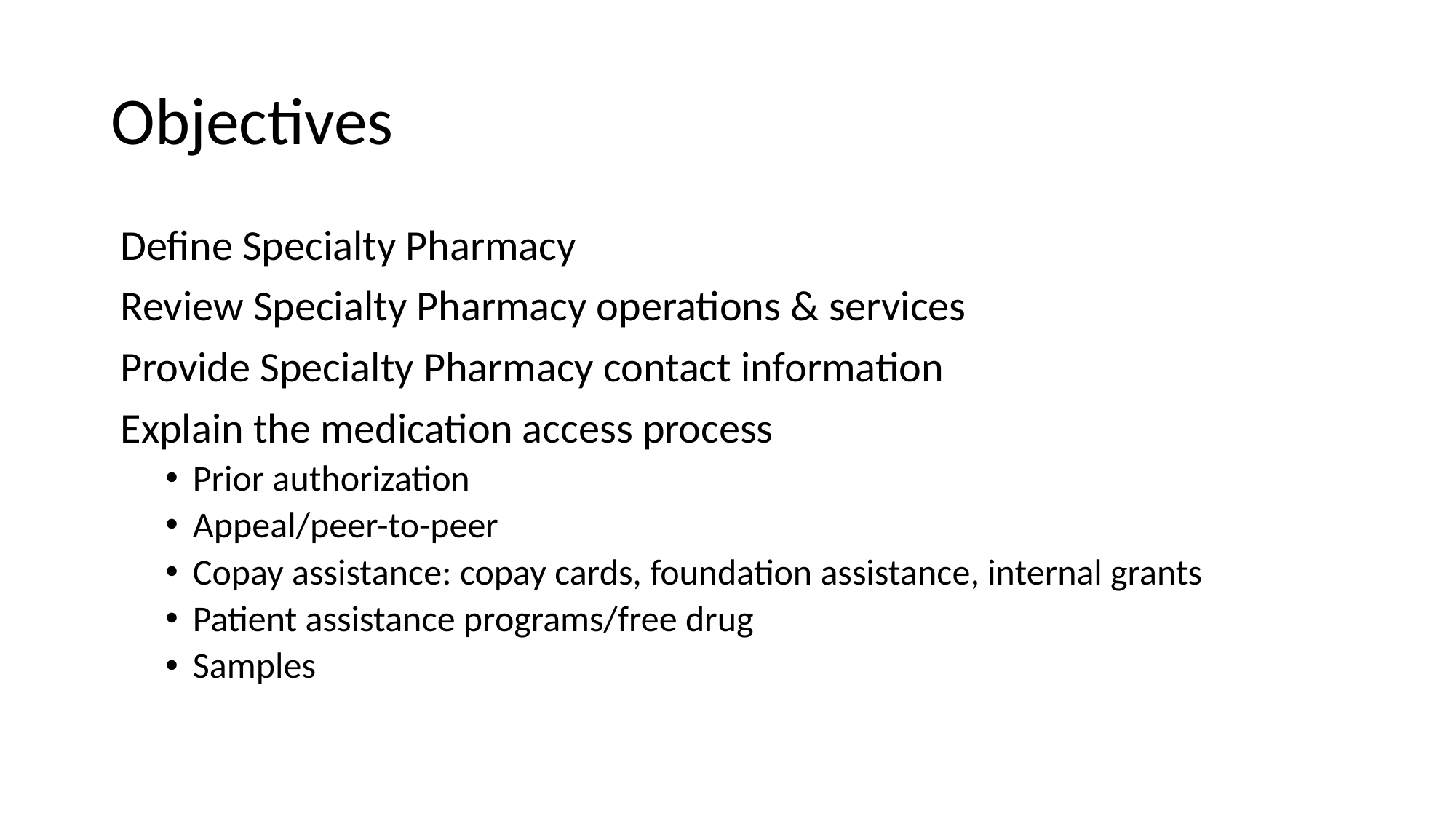

# Objectives
 Define Specialty Pharmacy
 Review Specialty Pharmacy operations & services
 Provide Specialty Pharmacy contact information
 Explain the medication access process
Prior authorization
Appeal/peer-to-peer
Copay assistance: copay cards, foundation assistance, internal grants
Patient assistance programs/free drug
Samples